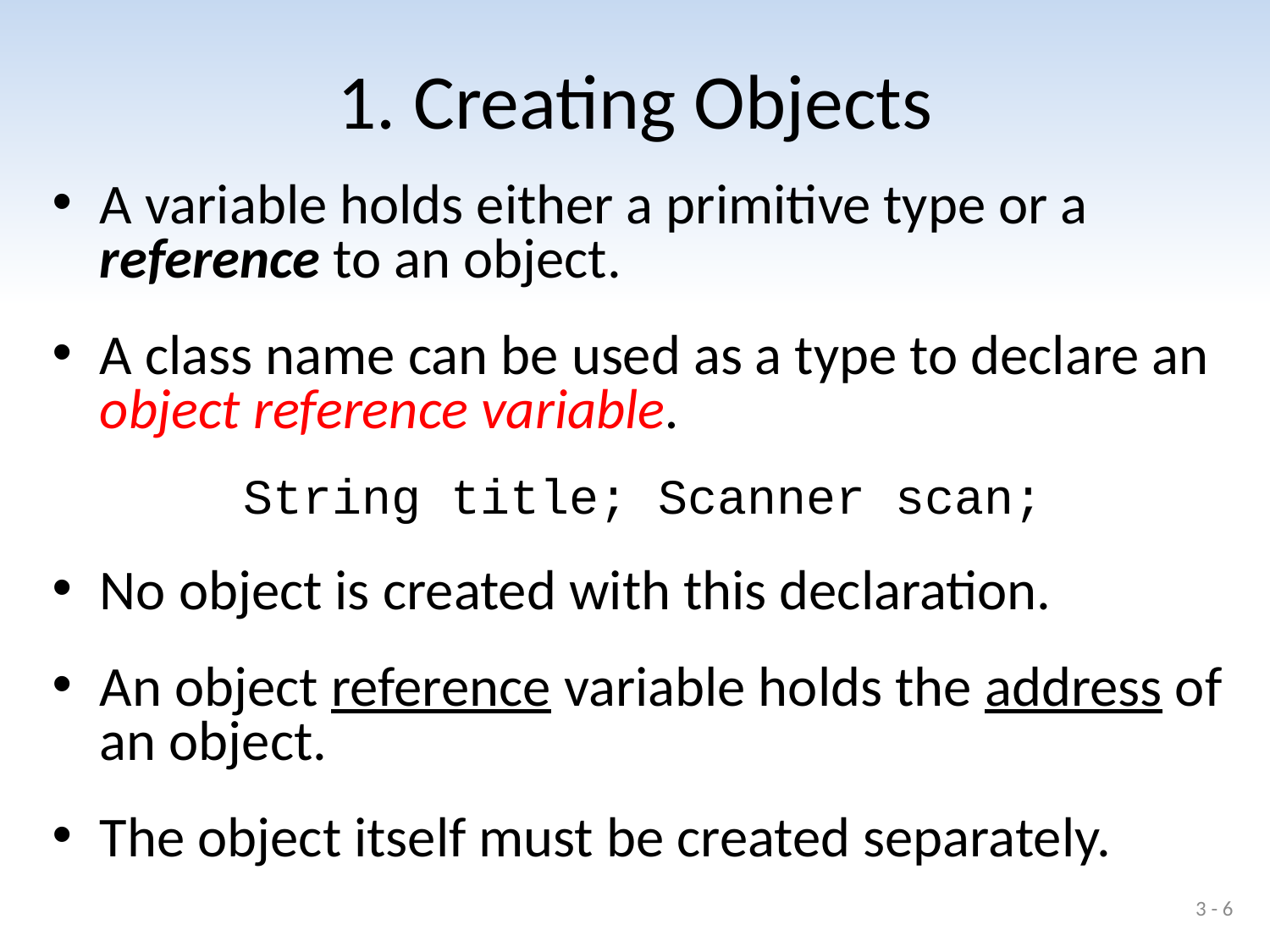

# 1. Creating Objects
A variable holds either a primitive type or a reference to an object.
A class name can be used as a type to declare an object reference variable.
String title; Scanner scan;
No object is created with this declaration.
An object reference variable holds the address of an object.
The object itself must be created separately.
3 - 6